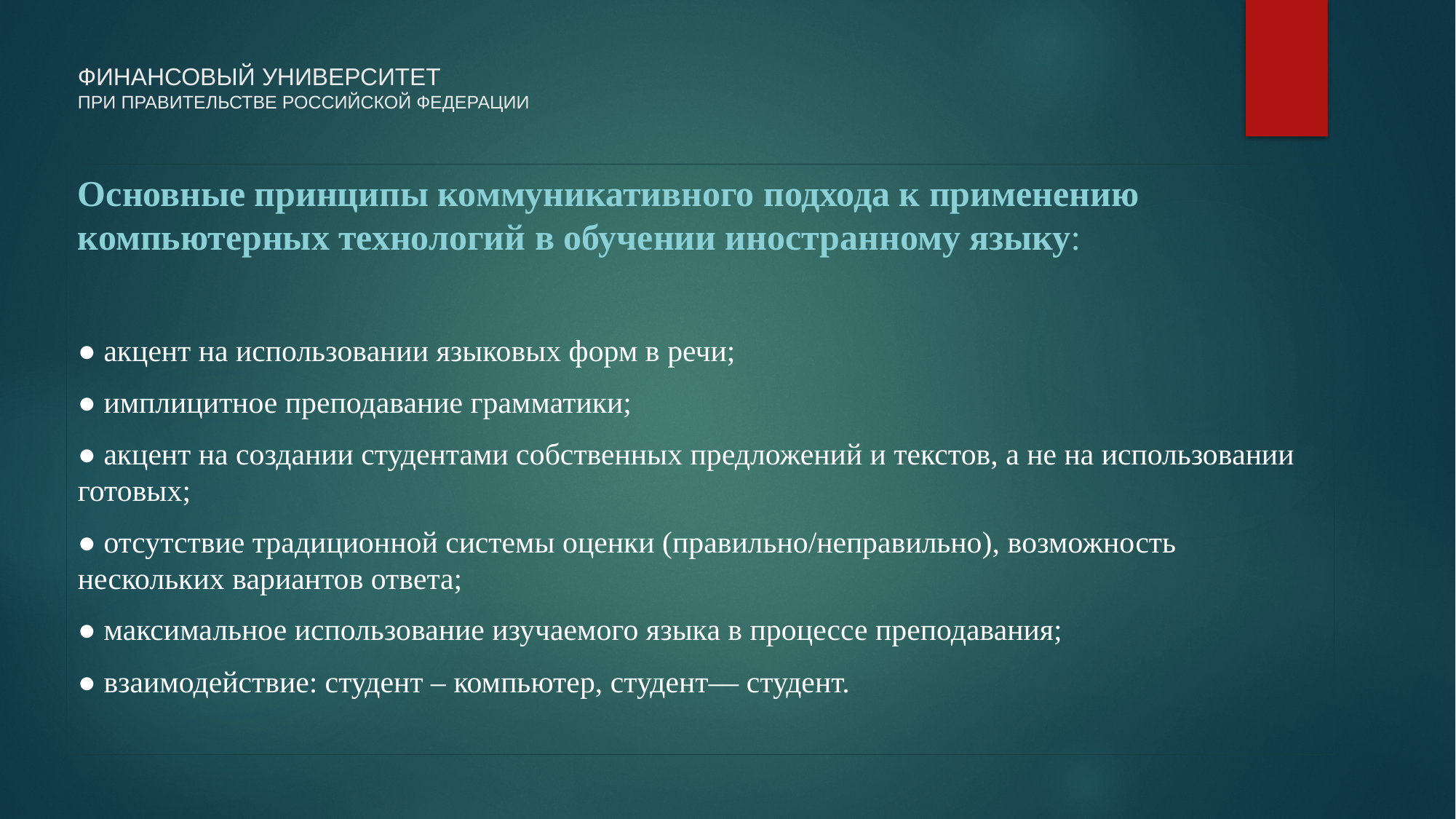

# ФИНАНСОВЫЙ УНИВЕРСИТЕТ ПРИ ПРАВИТЕЛЬСТВЕ РОССИЙСКОЙ ФЕДЕРАЦИИ
Основные принципы коммуникативного подхода к применению компьютерных технологий в обучении иностранному языку:

● акцент на использовании языковых форм в речи;
● имплицитное преподавание грамматики;
● акцент на создании студентами собственных предложений и текстов, а не на использовании готовых;
● отсутствие традиционной системы оценки (правильно/неправильно), возможность нескольких вариантов ответа;
● максимальное использование изучаемого языка в процессе преподавания;
● взаимодействие: студент – компьютер, студент— студент.